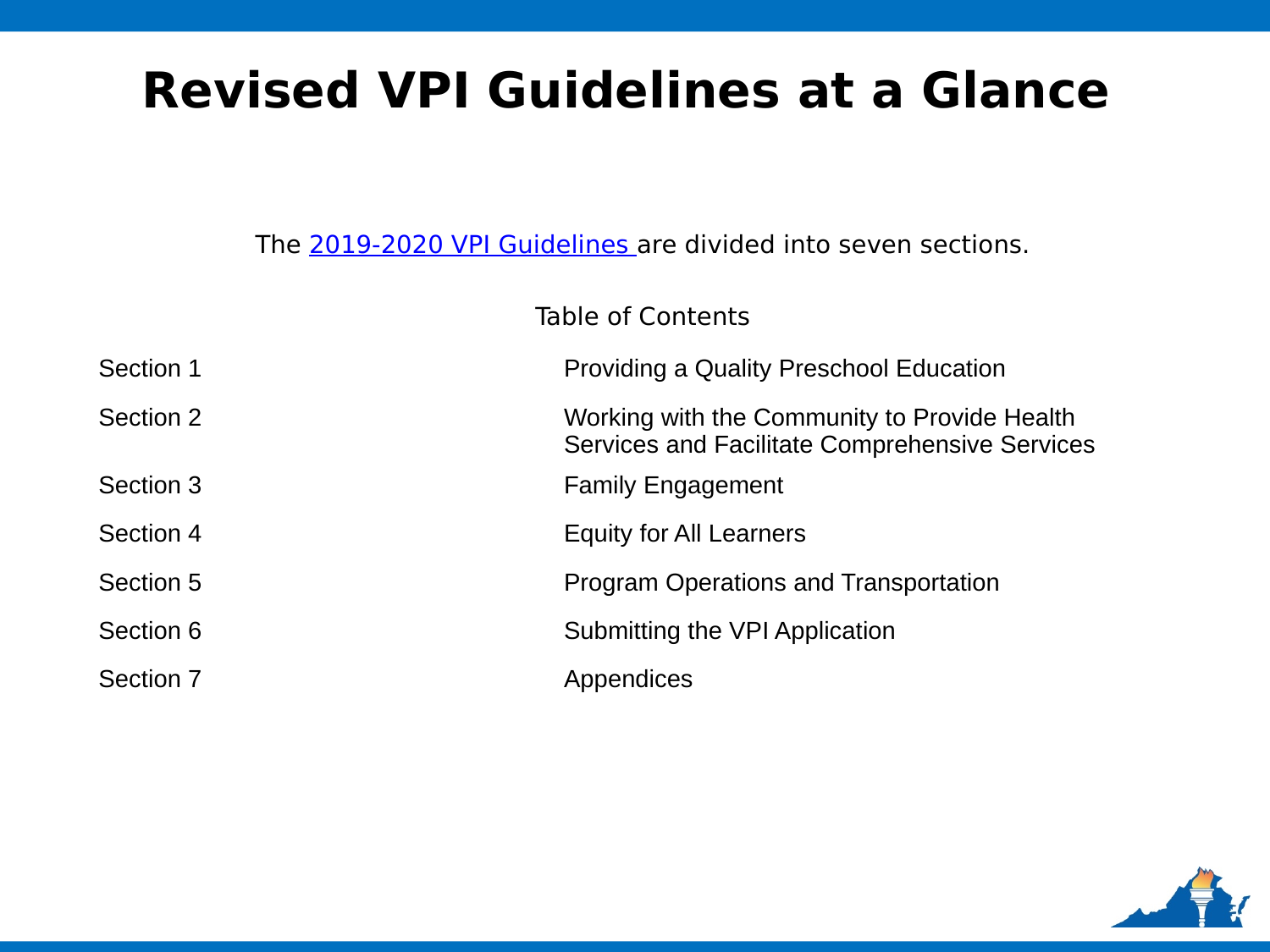

# Revised VPI Guidelines at a Glance
The 2019-2020 VPI Guidelines are divided into seven sections.

Table of Contents

| Section 1 | Providing a Quality Preschool Education |
| --- | --- |
| Section 2 | Working with the Community to Provide Health Services and Facilitate Comprehensive Services |
| Section 3 | Family Engagement |
| Section 4 | Equity for All Learners |
| Section 5 | Program Operations and Transportation |
| Section 6 | Submitting the VPI Application |
| Section 7 | Appendices |